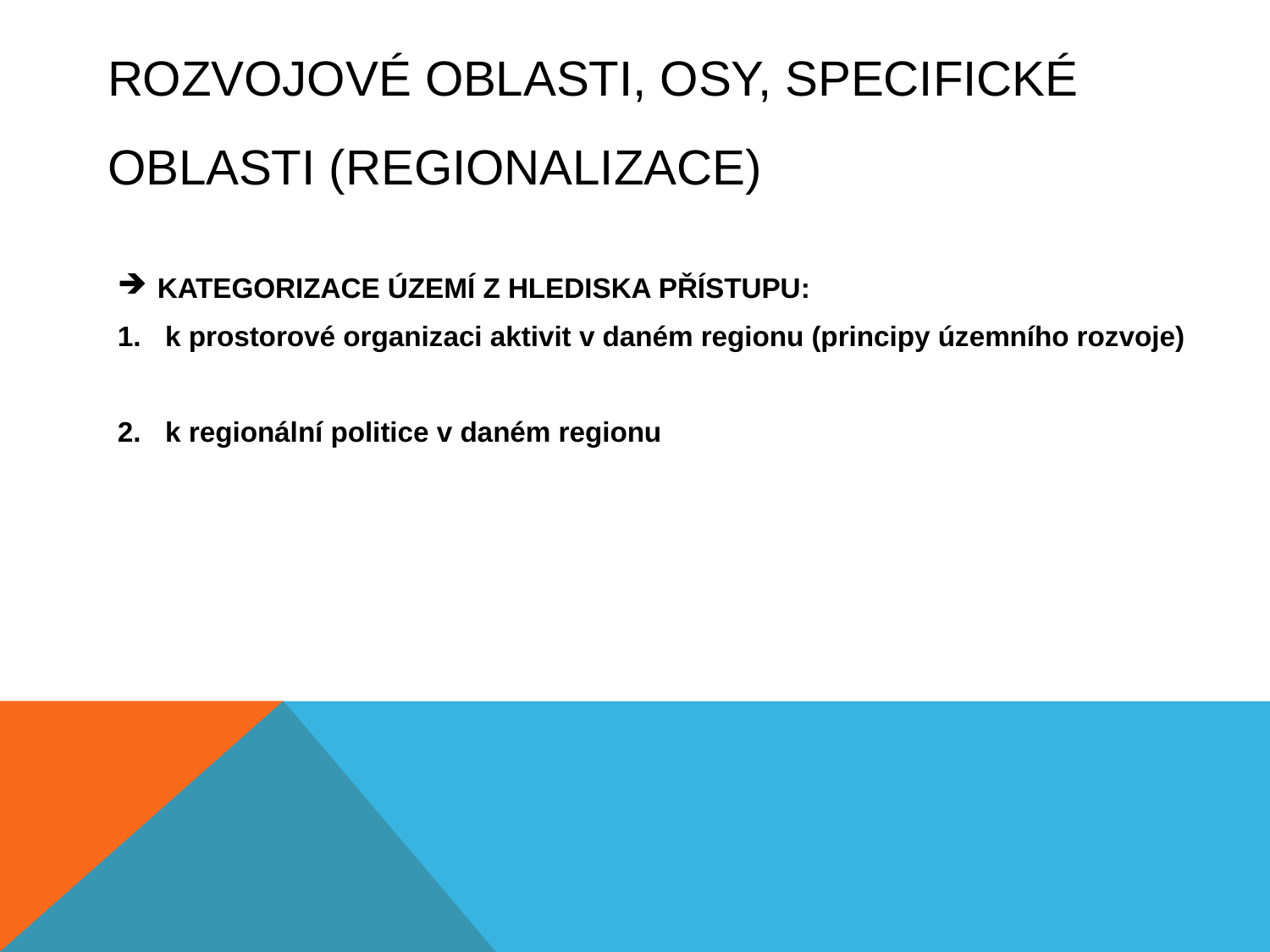

# rozvojové oblasti, osy, specifické oblasti (regionalizace)

KATEGORIZACE ÚZEMÍ Z HLEDISKA PŘÍSTUPU:
k prostorové organizaci aktivit v daném regionu (principy územního rozvoje)

k regionální politice v daném regionu